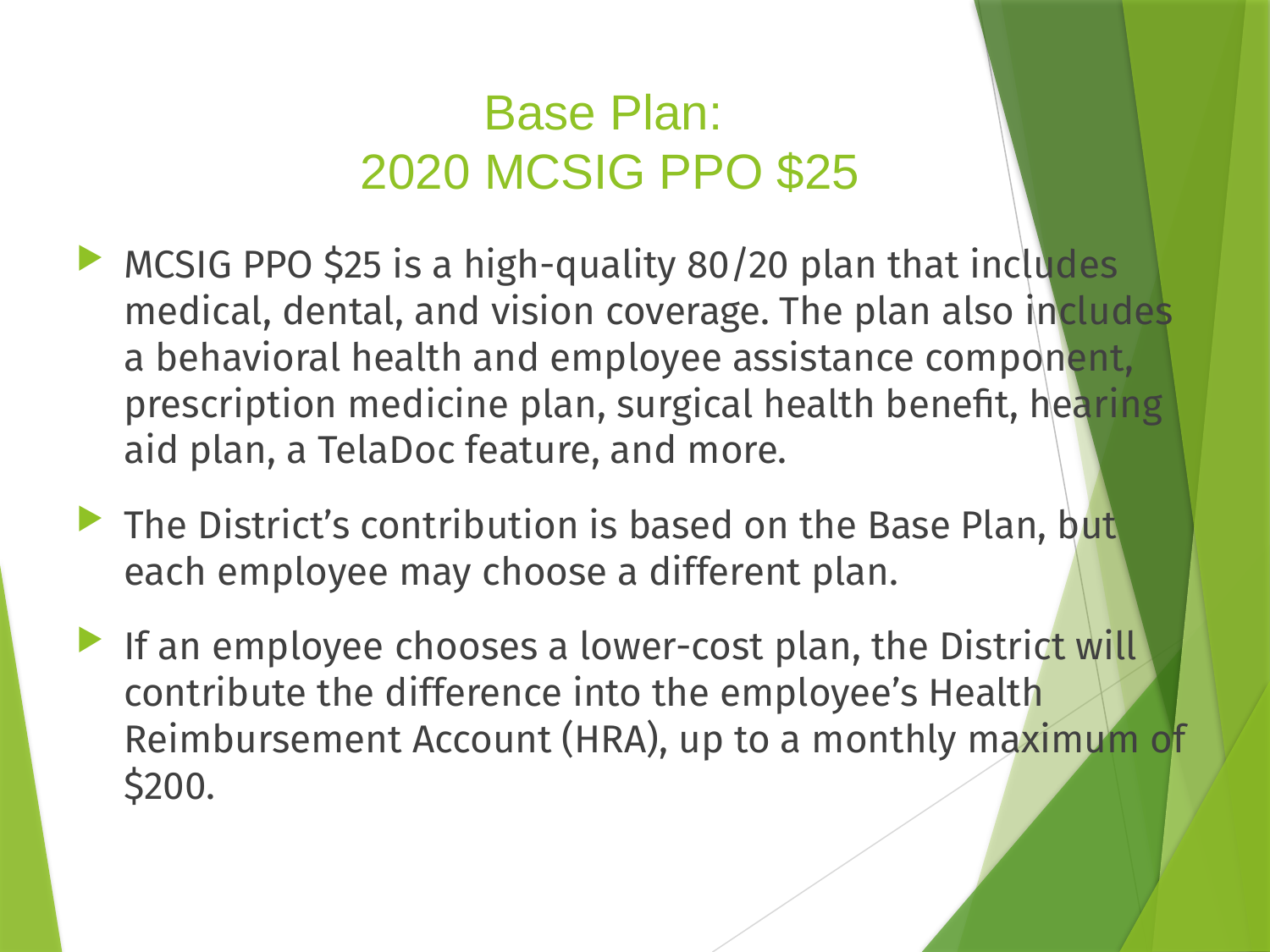

# Base Plan: 2020 MCSIG PPO $25
MCSIG PPO $25 is a high-quality 80/20 plan that includes medical, dental, and vision coverage. The plan also includes a behavioral health and employee assistance component, prescription medicine plan, surgical health benefit, hearing aid plan, a TelaDoc feature, and more.
The District’s contribution is based on the Base Plan, but each employee may choose a different plan.
If an employee chooses a lower-cost plan, the District will contribute the difference into the employee’s Health Reimbursement Account (HRA), up to a monthly maximum of $200.